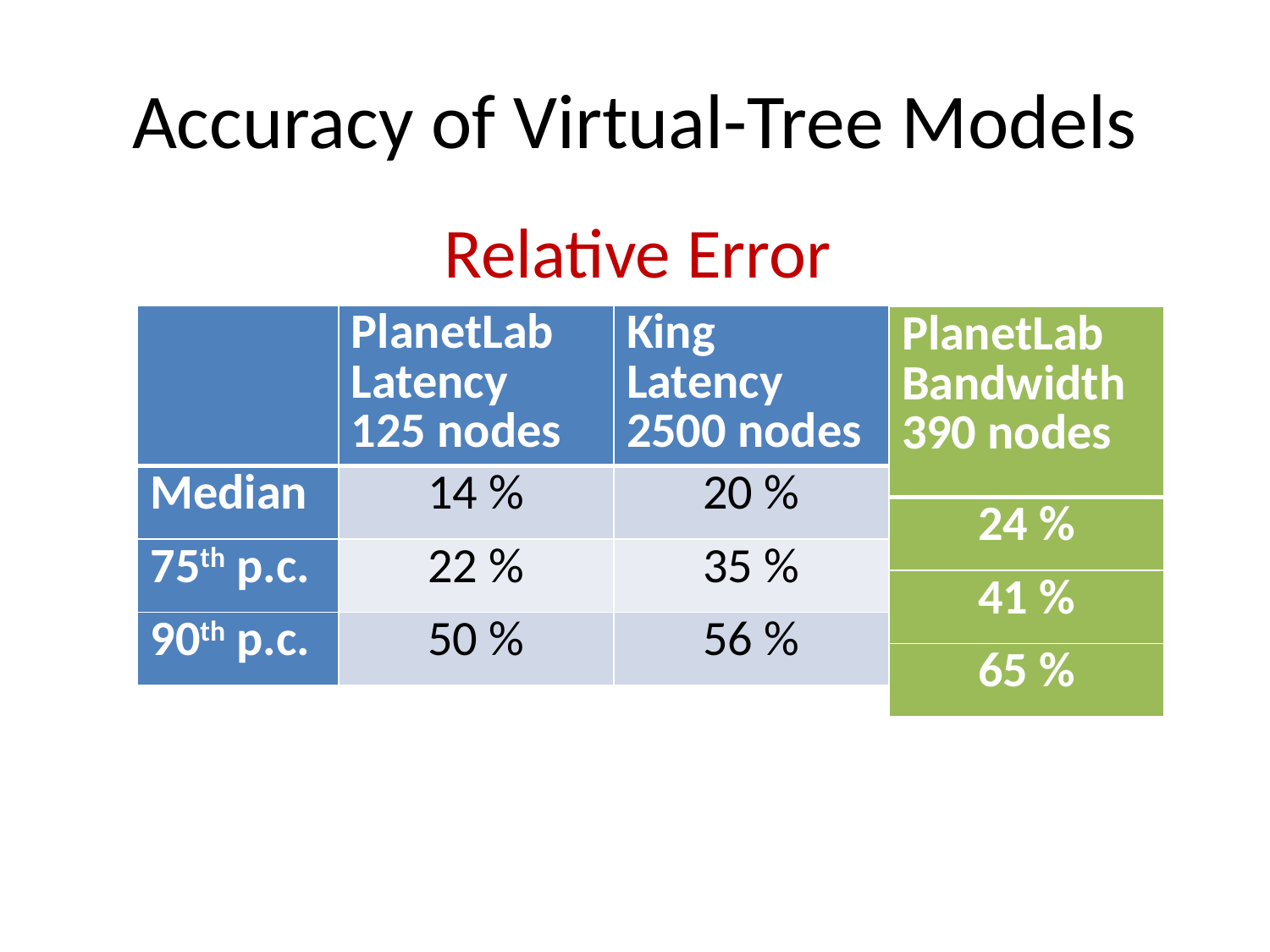

# Accuracy of Virtual-Tree Models
Relative Error
|  | PlanetLab Latency 125 nodes | King Latency 2500 nodes |
| --- | --- | --- |
| Median | 14 % | 20 % |
| 75th p.c. | 22 % | 35 % |
| 90th p.c. | 50 % | 56 % |
| PlanetLab Bandwidth 390 nodes |
| --- |
| 24 % |
| 41 % |
| 65 % |